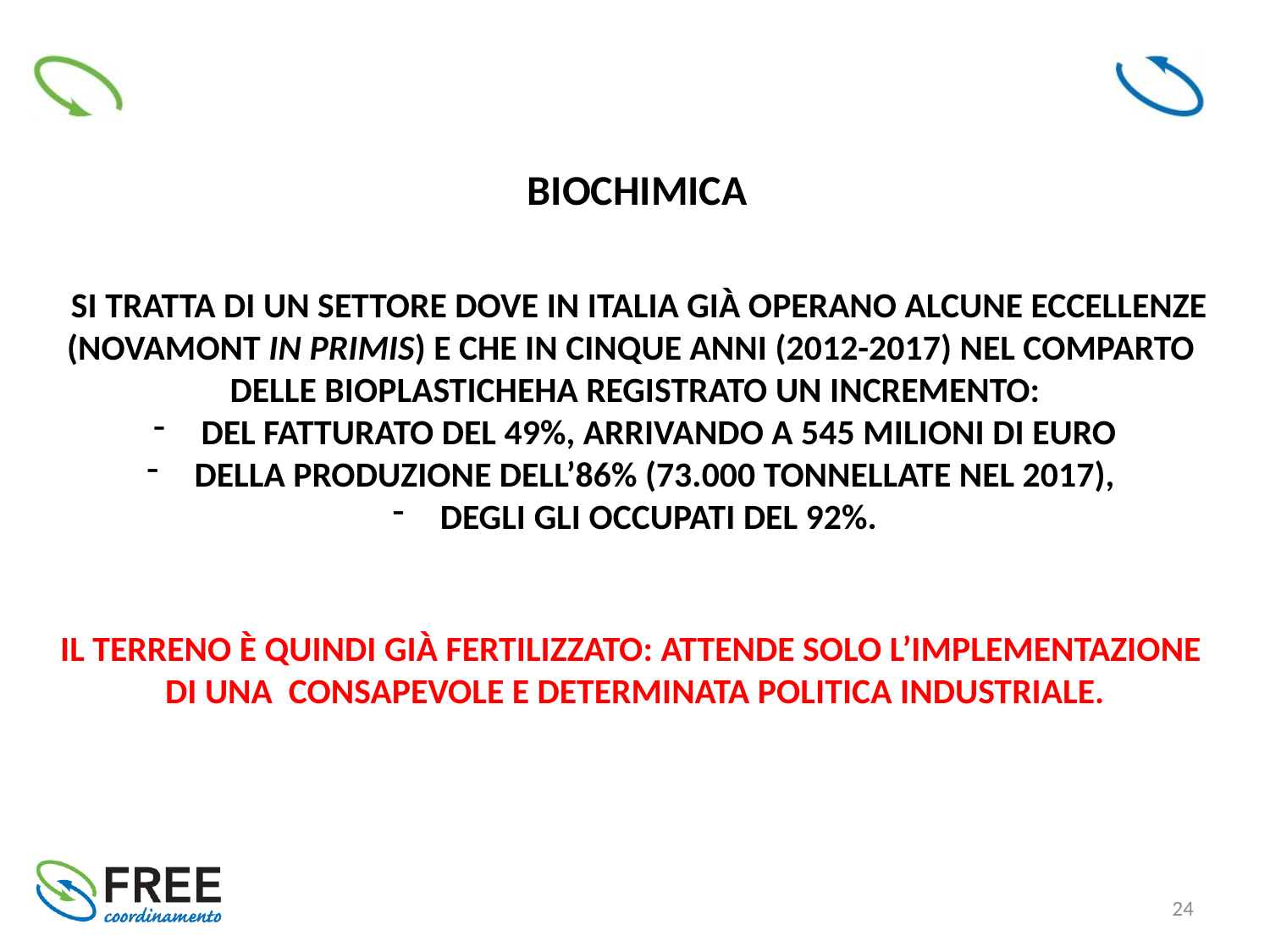

BIOCHIMICA
 SI TRATTA DI UN SETTORE DOVE IN ITALIA GIÀ OPERANO ALCUNE ECCELLENZE (NOVAMONT IN PRIMIS) E CHE IN CINQUE ANNI (2012-2017) NEL COMPARTO
DELLE BIOPLASTICHEHA REGISTRATO UN INCREMENTO:
DEL FATTURATO DEL 49%, ARRIVANDO A 545 MILIONI DI EURO
DELLA PRODUZIONE DELL’86% (73.000 TONNELLATE NEL 2017),
DEGLI GLI OCCUPATI DEL 92%.
IL TERRENO È QUINDI GIÀ FERTILIZZATO: ATTENDE SOLO L’IMPLEMENTAZIONE
DI UNA  CONSAPEVOLE E DETERMINATA POLITICA INDUSTRIALE.
24